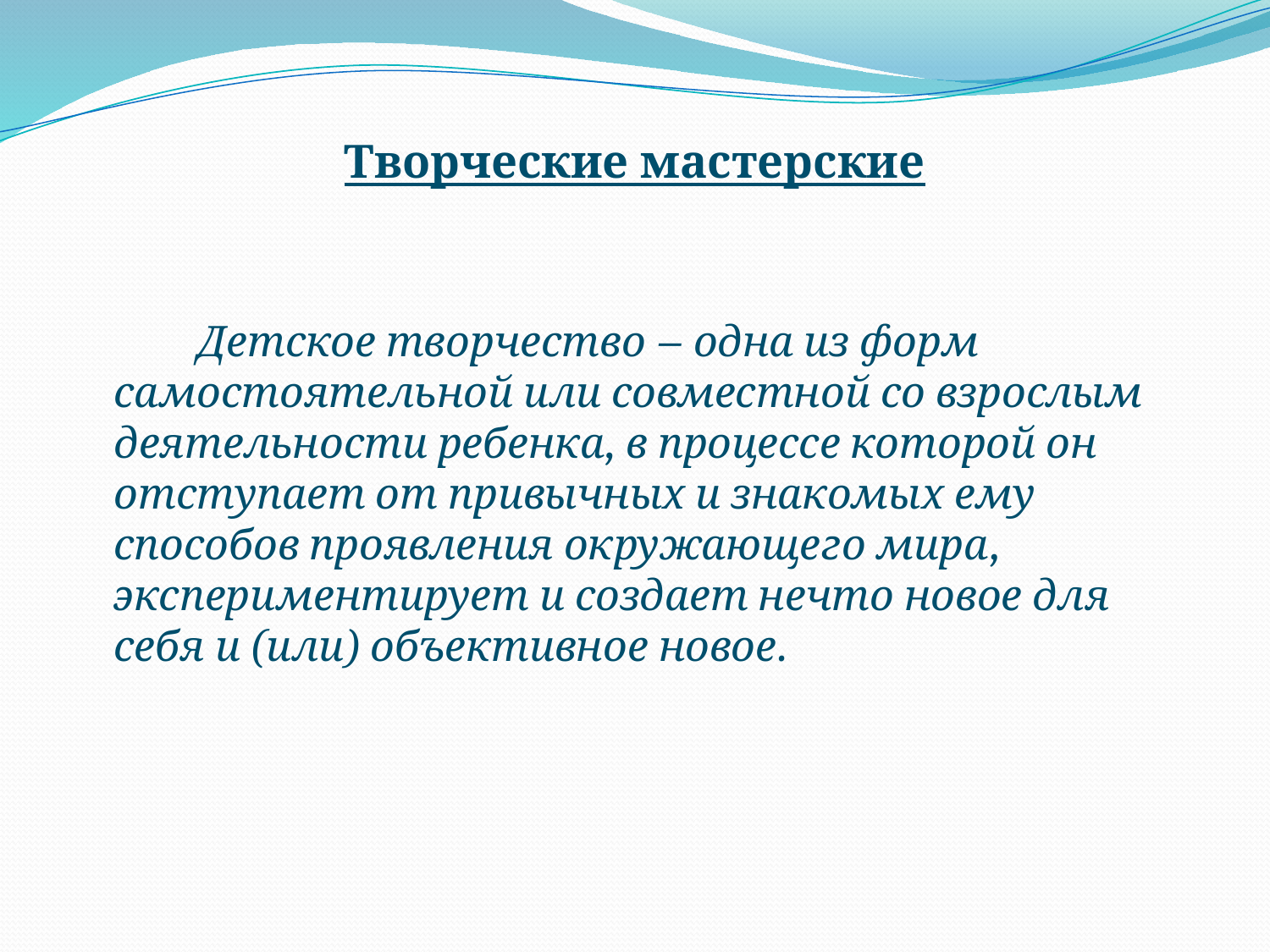

Творческие мастерские

            Детское творчество – одна из форм самостоятельной или совместной со взрослым деятельности ребенка, в процессе которой он отступает от привычных и знакомых ему способов проявления окружающего мира, экспериментирует и создает нечто новое для себя и (или) объективное новое.